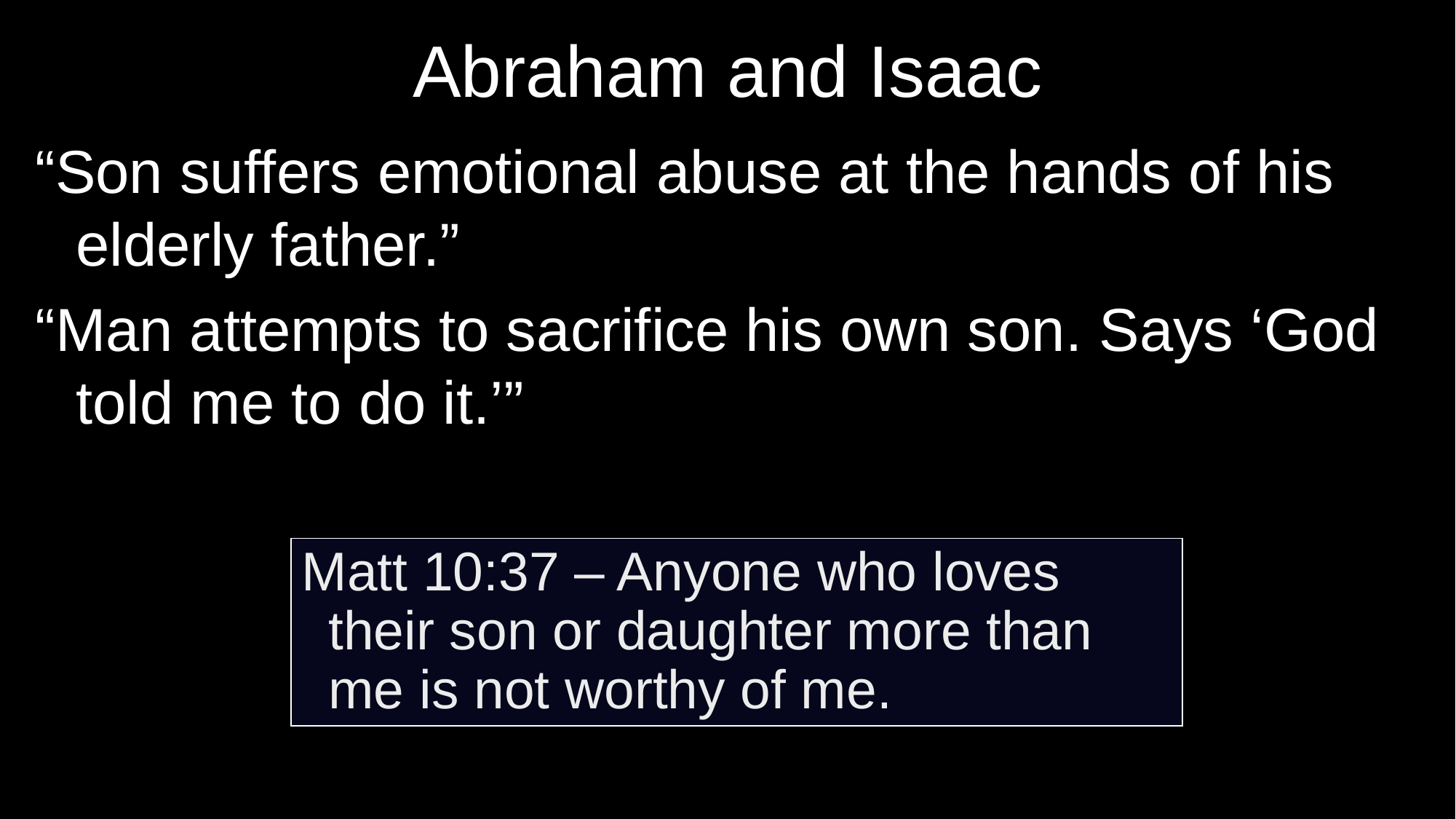

# Abraham and Isaac
“Son suffers emotional abuse at the hands of his elderly father.”
“Man attempts to sacrifice his own son. Says ‘God told me to do it.’”

Matt 10:37 – Anyone who loves their son or daughter more than me is not worthy of me.